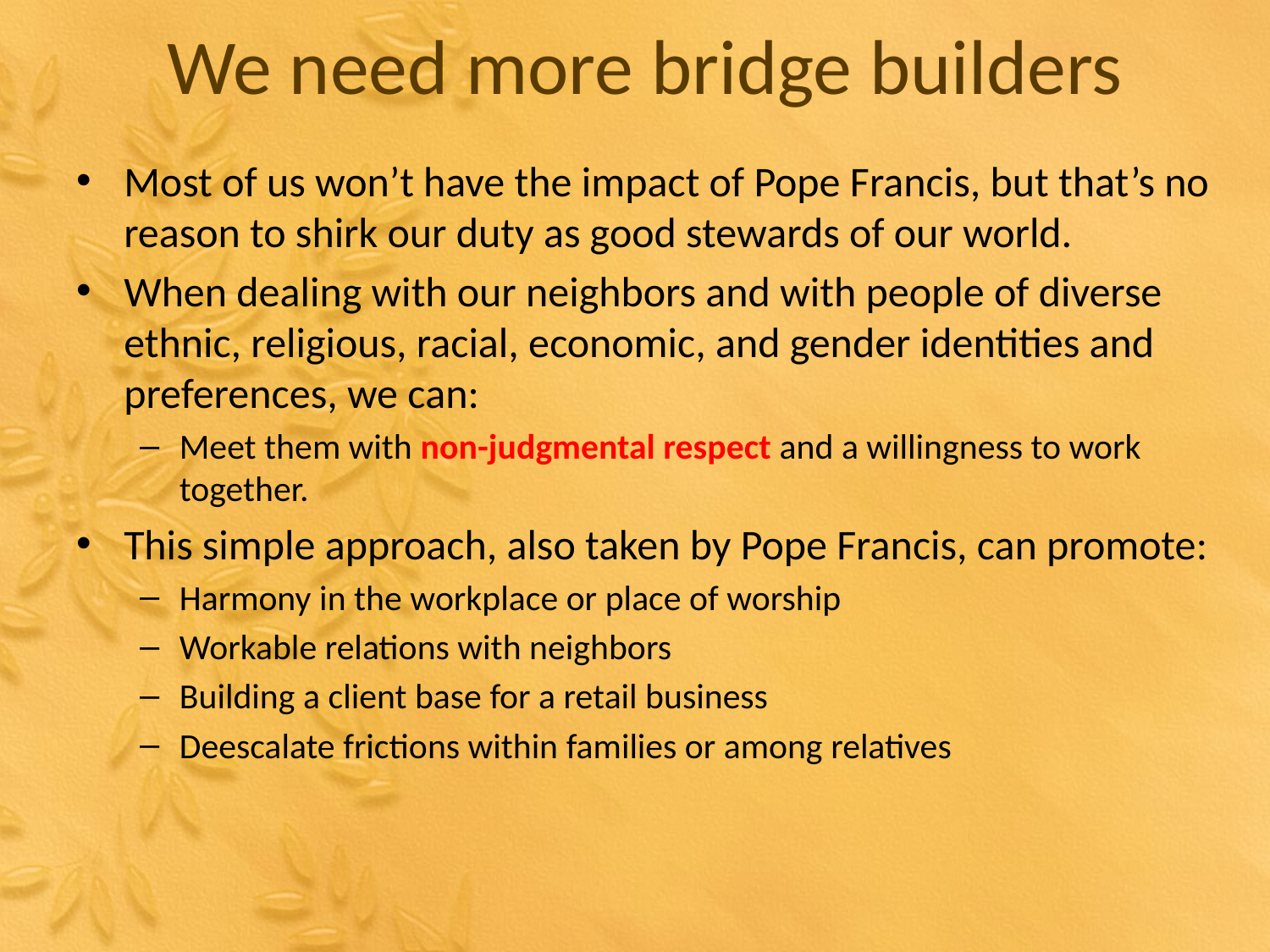

# We need more bridge builders
Most of us won’t have the impact of Pope Francis, but that’s no reason to shirk our duty as good stewards of our world.
When dealing with our neighbors and with people of diverse ethnic, religious, racial, economic, and gender identities and preferences, we can:
Meet them with non-judgmental respect and a willingness to work together.
This simple approach, also taken by Pope Francis, can promote:
Harmony in the workplace or place of worship
Workable relations with neighbors
Building a client base for a retail business
Deescalate frictions within families or among relatives